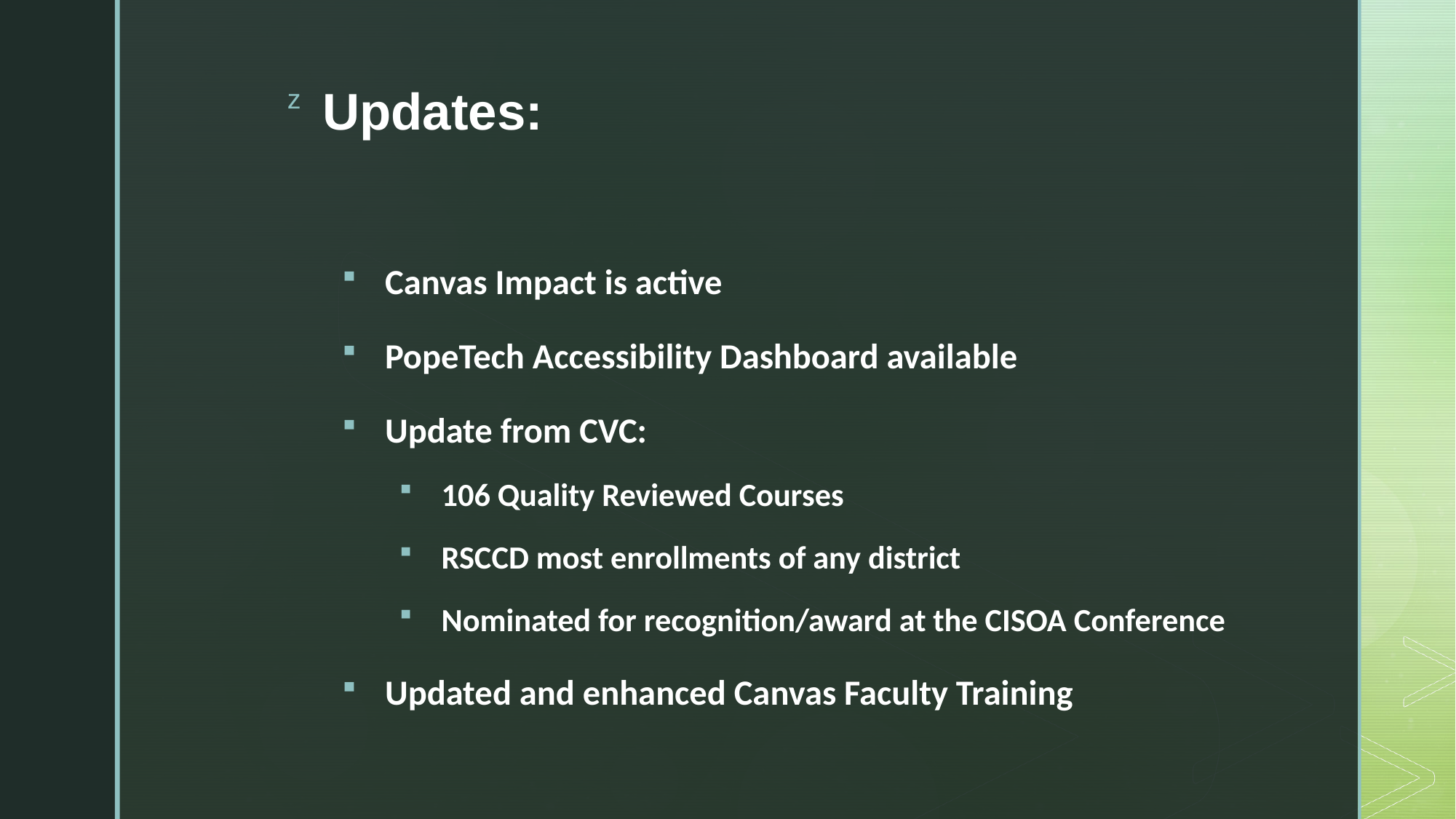

# Updates:
Canvas Impact is active
PopeTech Accessibility Dashboard available
Update from CVC:
106 Quality Reviewed Courses
RSCCD most enrollments of any district
Nominated for recognition/award at the CISOA Conference
Updated and enhanced Canvas Faculty Training